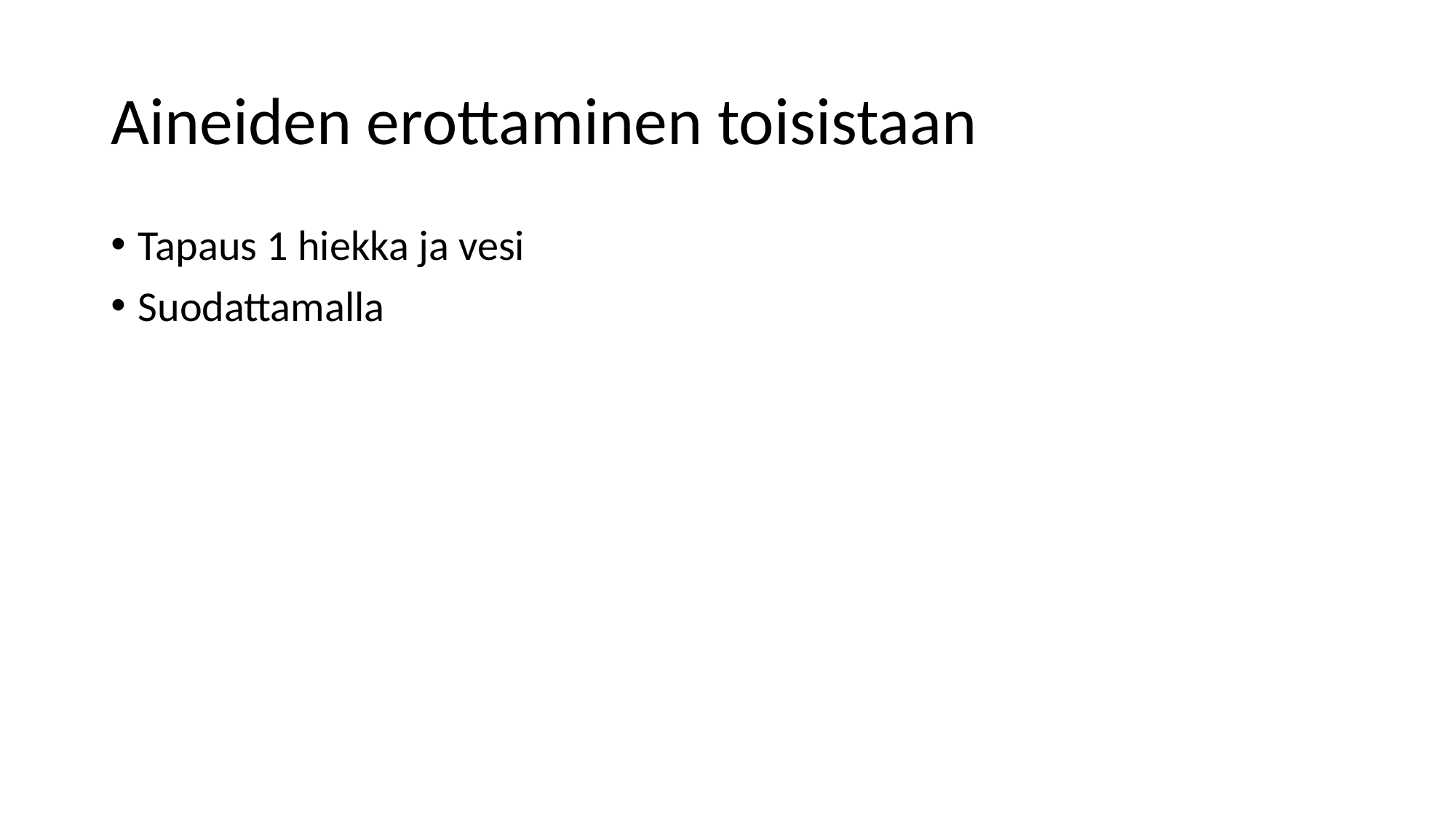

# Aineiden erottaminen toisistaan
Tapaus 1 hiekka ja vesi
Suodattamalla